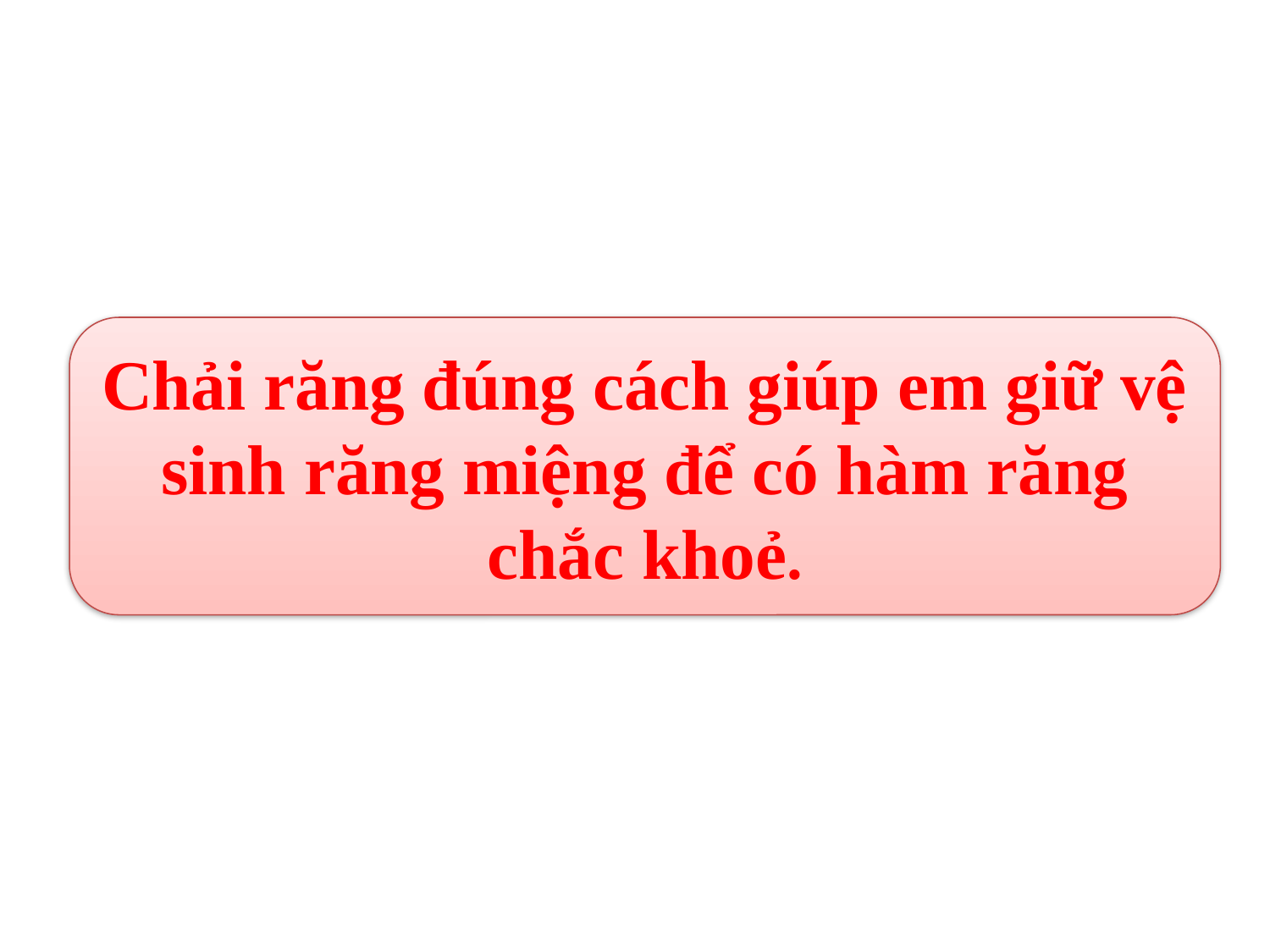

Chải răng đúng cách giúp em giữ vệ sinh răng miệng để có hàm răng chắc khoẻ.